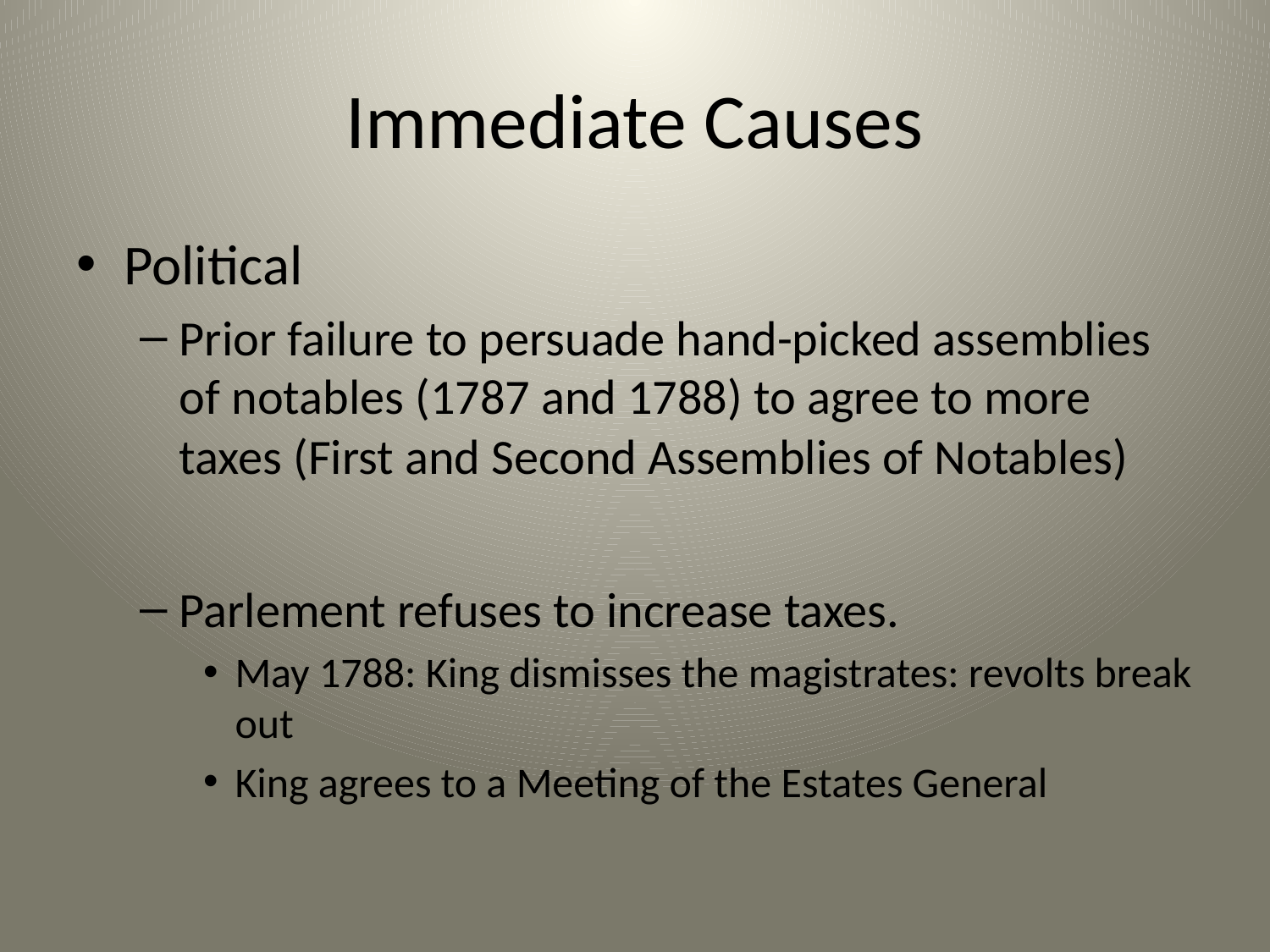

# Immediate Causes
Political
Prior failure to persuade hand-picked assemblies of notables (1787 and 1788) to agree to more taxes (First and Second Assemblies of Notables)

Parlement refuses to increase taxes.
May 1788: King dismisses the magistrates: revolts break out
King agrees to a Meeting of the Estates General